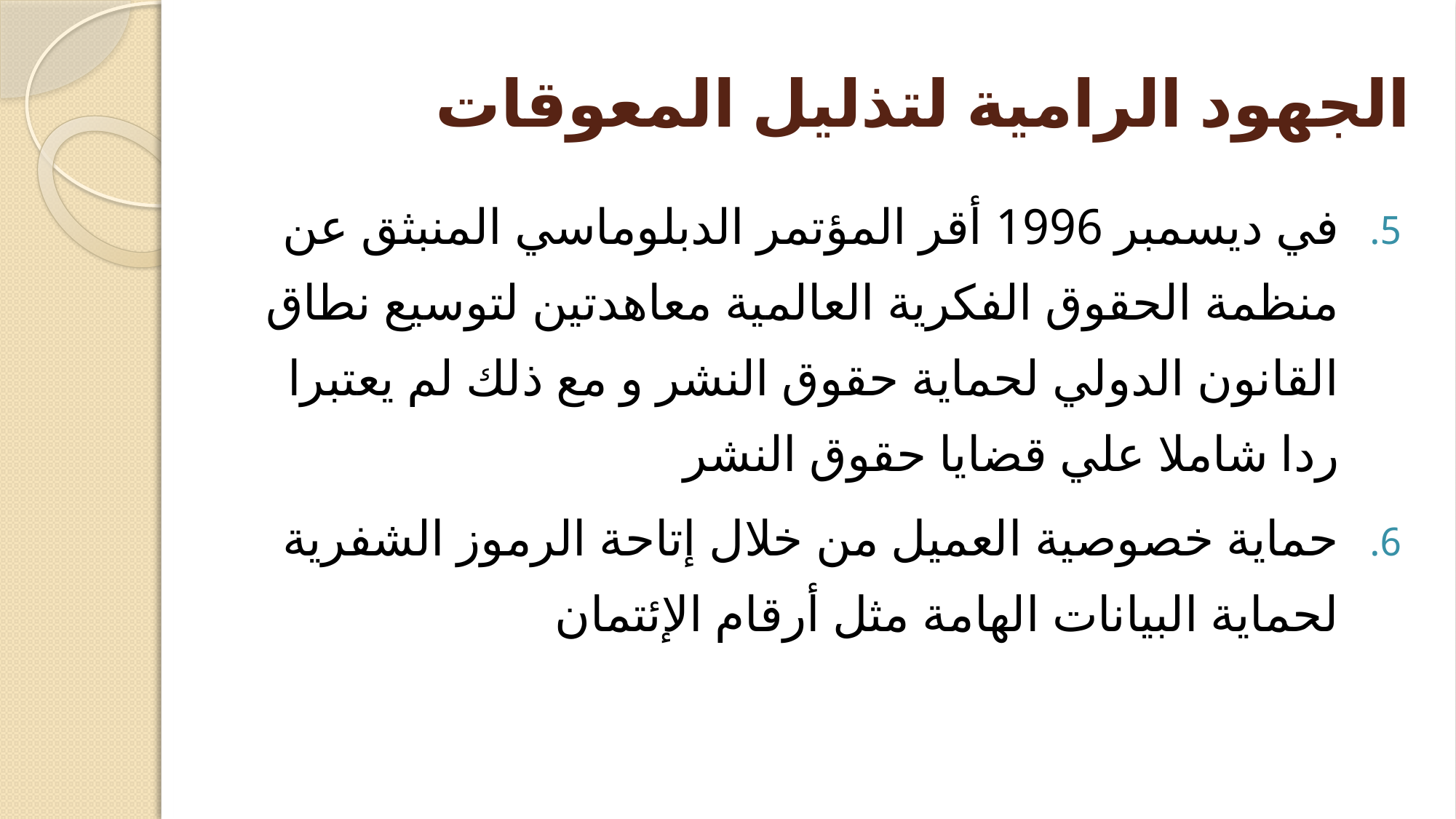

# الجهود الرامية لتذليل المعوقات
في ديسمبر 1996 أقر المؤتمر الدبلوماسي المنبثق عن منظمة الحقوق الفكرية العالمية معاهدتين لتوسيع نطاق القانون الدولي لحماية حقوق النشر و مع ذلك لم يعتبرا ردا شاملا علي قضايا حقوق النشر
حماية خصوصية العميل من خلال إتاحة الرموز الشفرية لحماية البيانات الهامة مثل أرقام الإئتمان